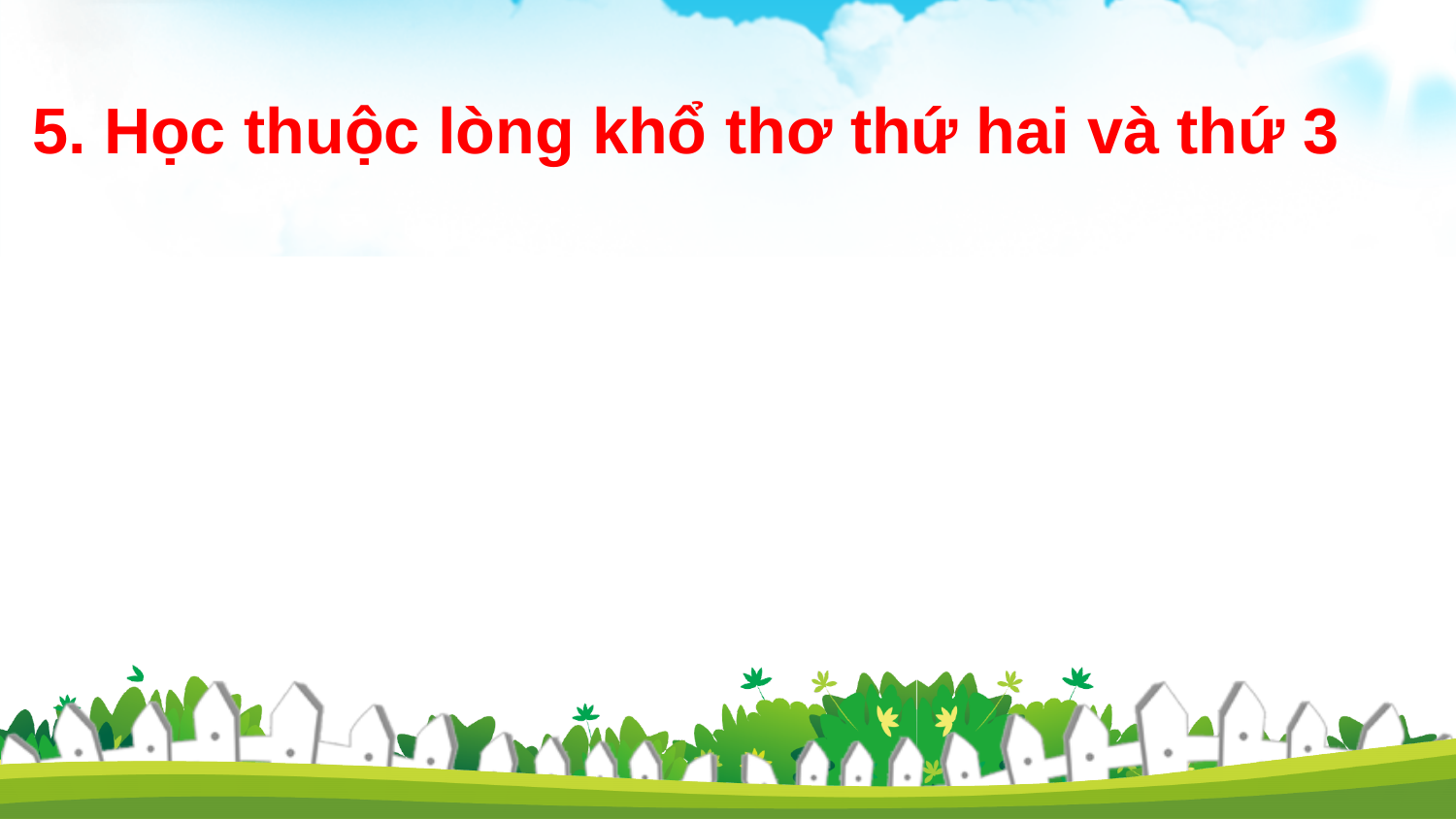

5. Học thuộc lòng khổ thơ thứ hai và thứ 3